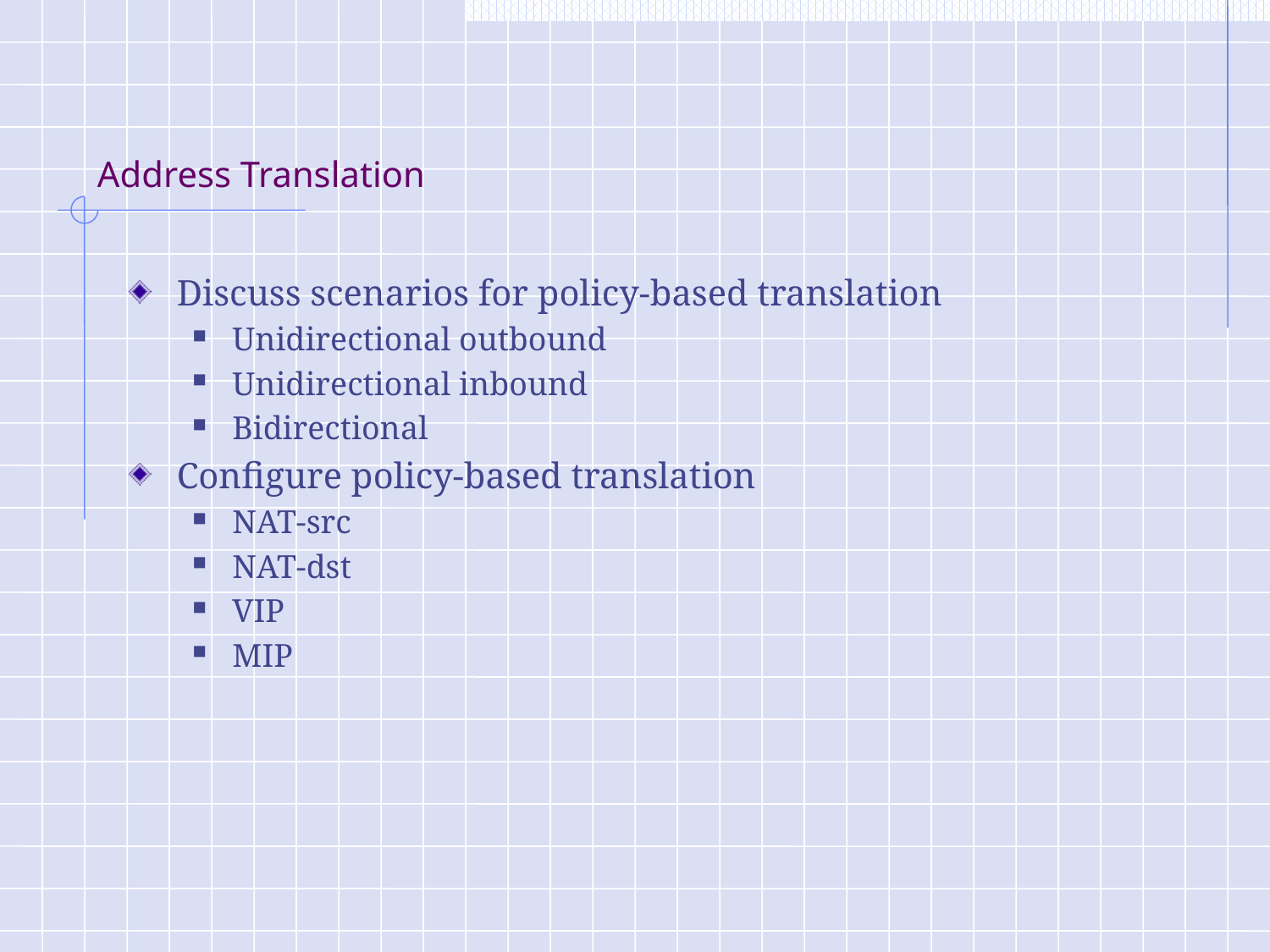

# Address Translation
Discuss scenarios for policy-based translation
Unidirectional outbound
Unidirectional inbound
Bidirectional
Configure policy-based translation
NAT-src
NAT-dst
VIP
MIP